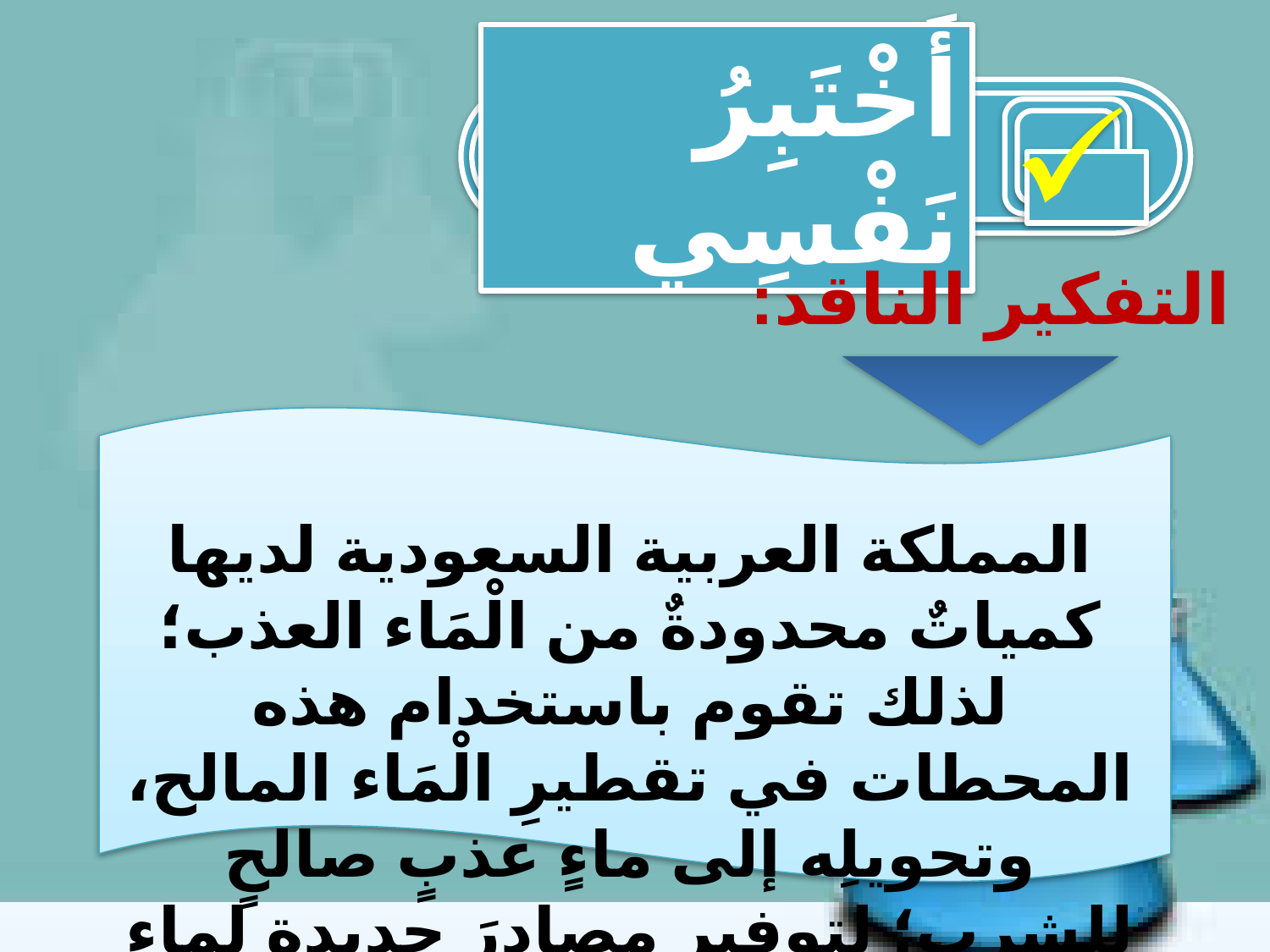

أَخْتَبِرُ نَفْسِي

التفكير الناقد:

المملكة العربية السعودية لديها كمياتٌ محدودةٌ من الْمَاء العذب؛ لذلك تقوم باستخدام هذه المحطات في تقطيرِ الْمَاء المالح، وتحويلِه إلى ماءٍ عذبٍ صالحٍ للشرب؛ لتوفير مصادرَ جديدةٍ لماءِ الشرب.